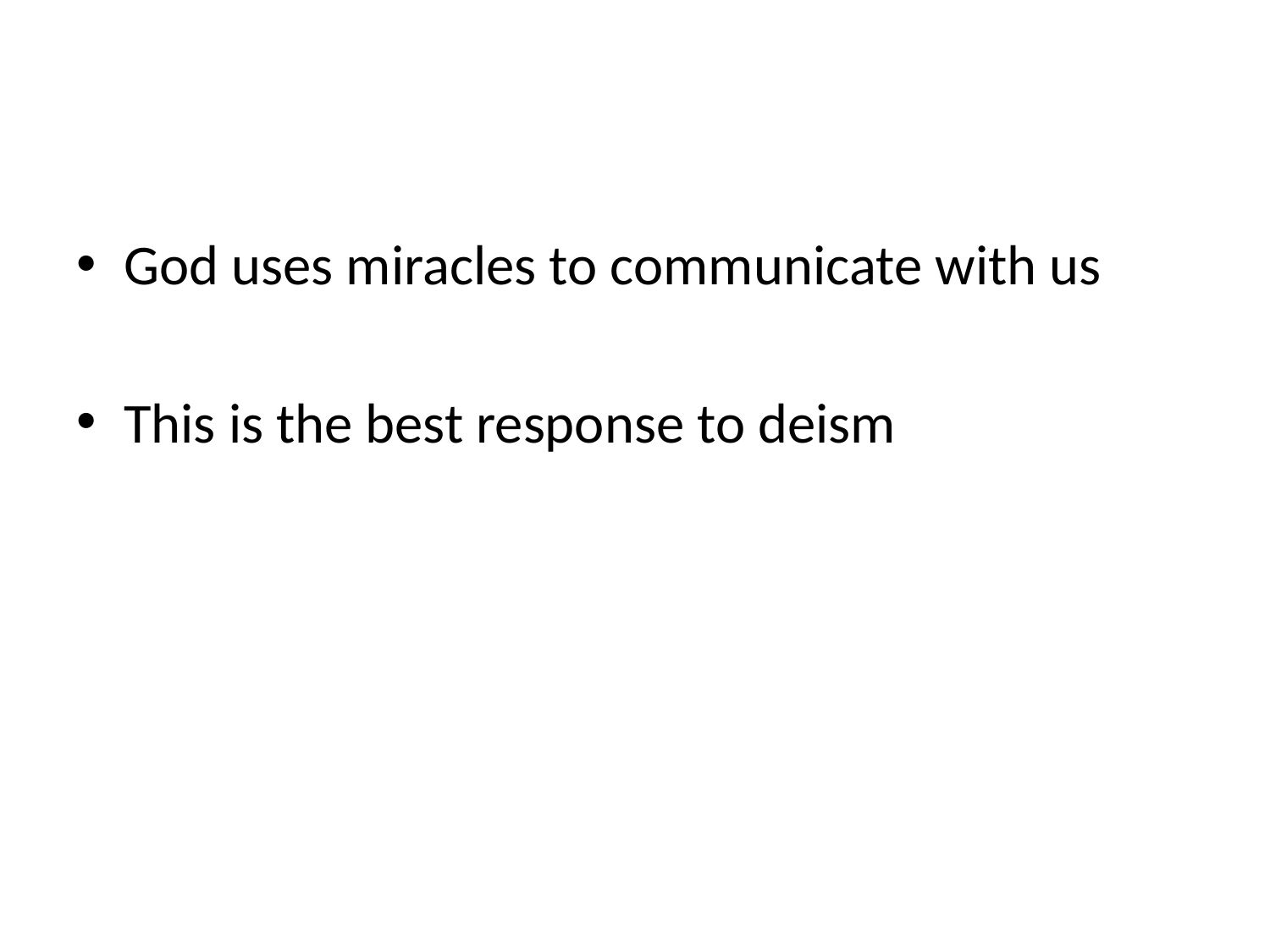

#
God uses miracles to communicate with us

This is the best response to deism